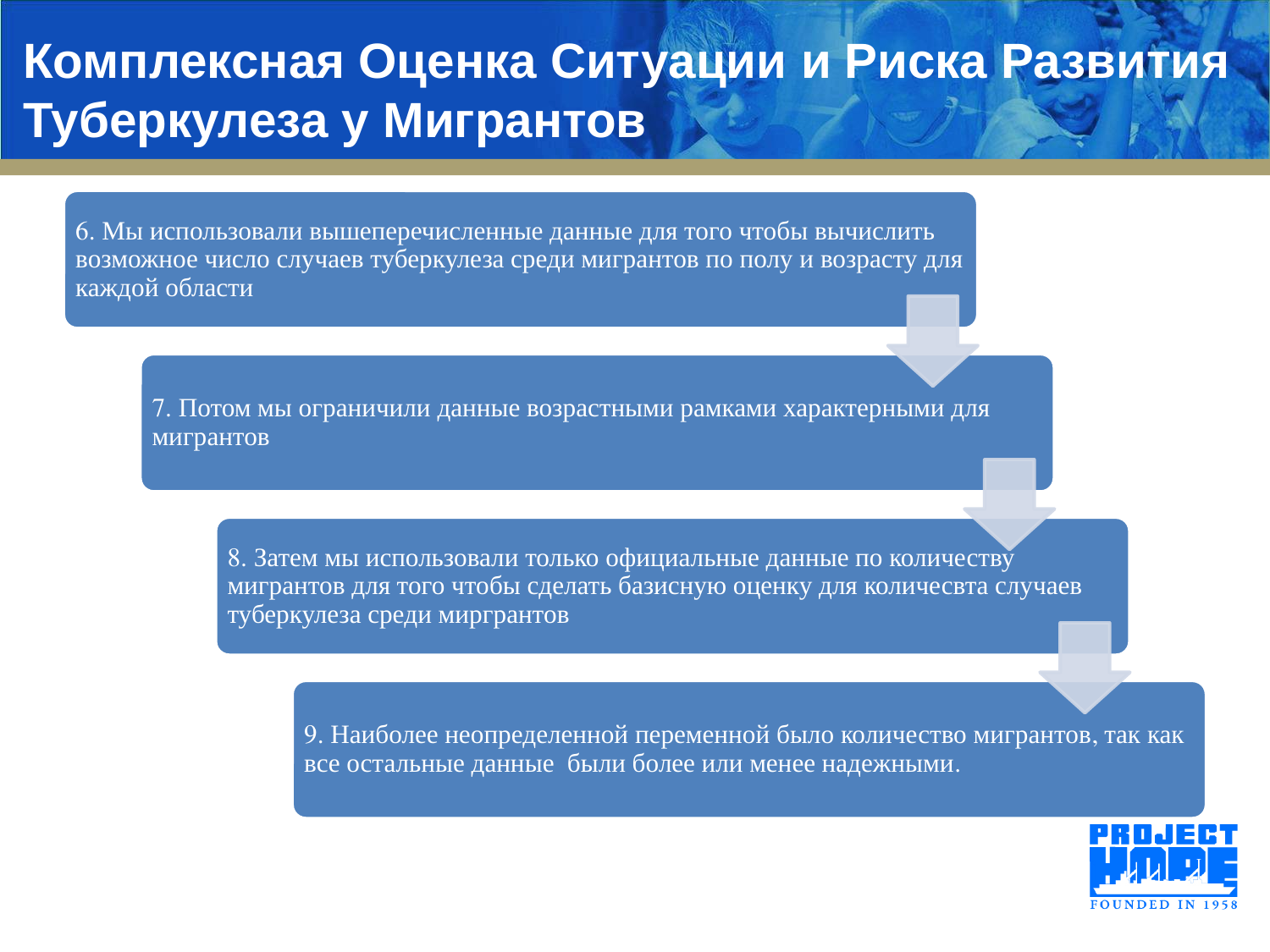

# Комплексная Оценка Ситуации и Риска Развития Туберкулеза у Мигрантов
6. Мы использовали вышеперечисленные данные для того чтобы вычислить возможное число случаев туберкулеза среди мигрантов по полу и возрасту для каждой области
7. Потом мы ограничили данные возрастными рамками характерными для мигрантов
8. Затем мы использовали только официальные данные по количеству мигрантов для того чтобы сделать базисную оценку для количесвта случаев туберкулеза среди миргрантов
9. Наиболее неопределенной переменной было количество мигрантов, так как все остальные данные  были более или менее надежными.